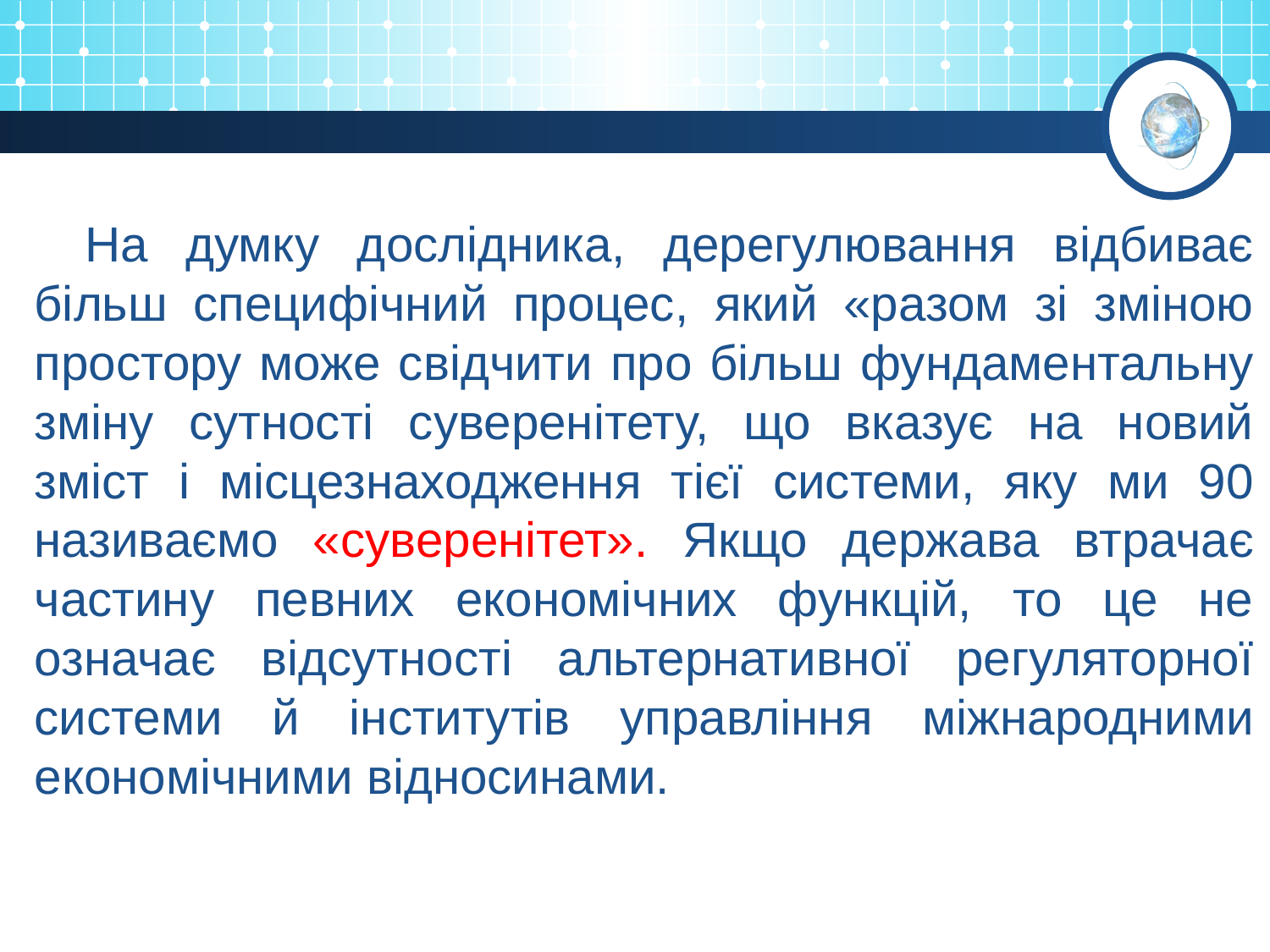

На думку дослідника, дерегулювання відбиває більш специфічний процес, який «разом зі зміною простору може свідчити про більш фундаментальну зміну сутності суверенітету, що вказує на новий зміст і місцезнаходження тієї системи, яку ми 90 називаємо «суверенітет». Якщо держава втрачає частину певних економічних функцій, то це не означає відсутності альтернативної регуляторної системи й інститутів управління міжнародними економічними відносинами.